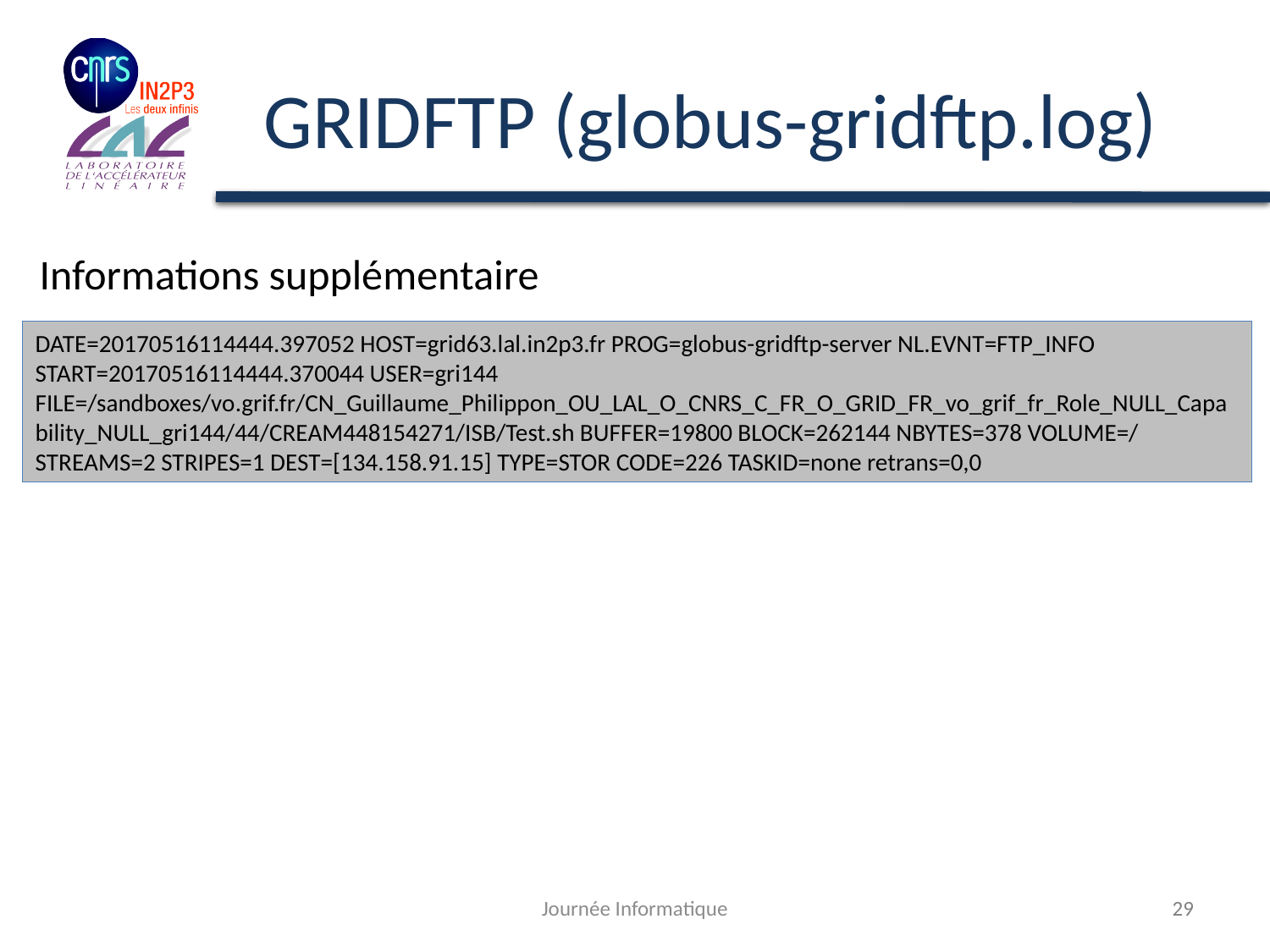

# GRIDFTP (globus-gridftp.log)
Informations supplémentaire
DATE=20170516114444.397052 HOST=grid63.lal.in2p3.fr PROG=globus-gridftp-server NL.EVNT=FTP_INFO START=20170516114444.370044 USER=gri144 FILE=/sandboxes/vo.grif.fr/CN_Guillaume_Philippon_OU_LAL_O_CNRS_C_FR_O_GRID_FR_vo_grif_fr_Role_NULL_Capability_NULL_gri144/44/CREAM448154271/ISB/Test.sh BUFFER=19800 BLOCK=262144 NBYTES=378 VOLUME=/ STREAMS=2 STRIPES=1 DEST=[134.158.91.15] TYPE=STOR CODE=226 TASKID=none retrans=0,0
Journée Informatique
29